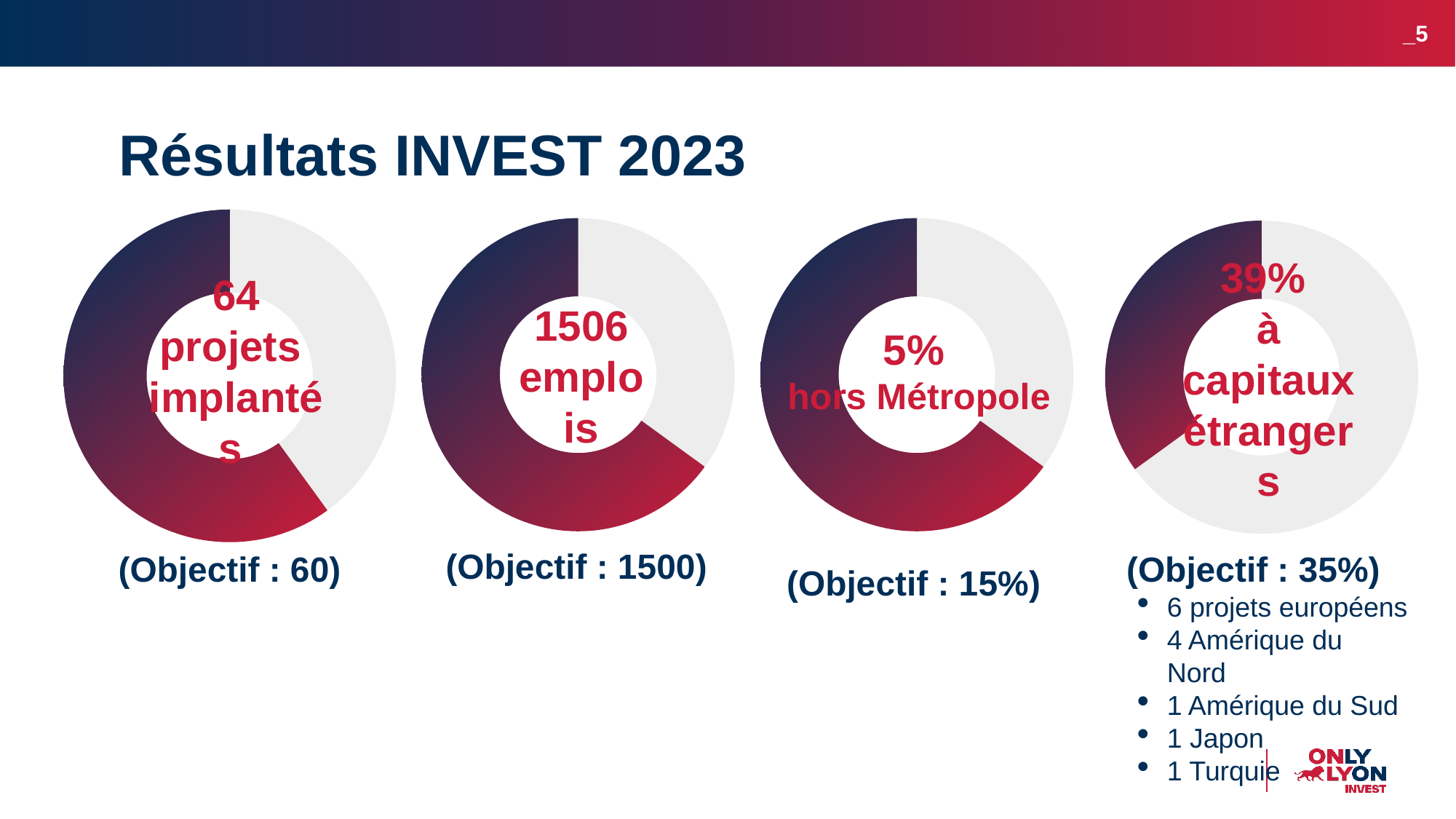

# Résultats INVEST 2023

### Chart

| Category | Colonne1 |
|---|---|
| Item 1 | 0.65 |
| Item 2 | 0.35 |

### Chart

| Category | Colonne1 |
|---|---|
| Item 1 | 0.35 |
| Item 2 | 0.65 |

### Chart

| Category | Colonne1 |
|---|---|
| Item 1 | 0.35 |
| Item 2 | 0.65 |

### Chart

| Category | Colonne1 |
|---|---|
| Item 1 | 0.4 |
| Item 2 | 0.6 |
39%
à capitaux
étrangers
64 projets
implantés
5%
 hors Métropole
1506
emplois
(Objectif : 1500)
(Objectif : 60)
(Objectif : 35%)
6 projets européens
4 Amérique du Nord
1 Amérique du Sud
1 Japon
1 Turquie
(Objectif : 15%)